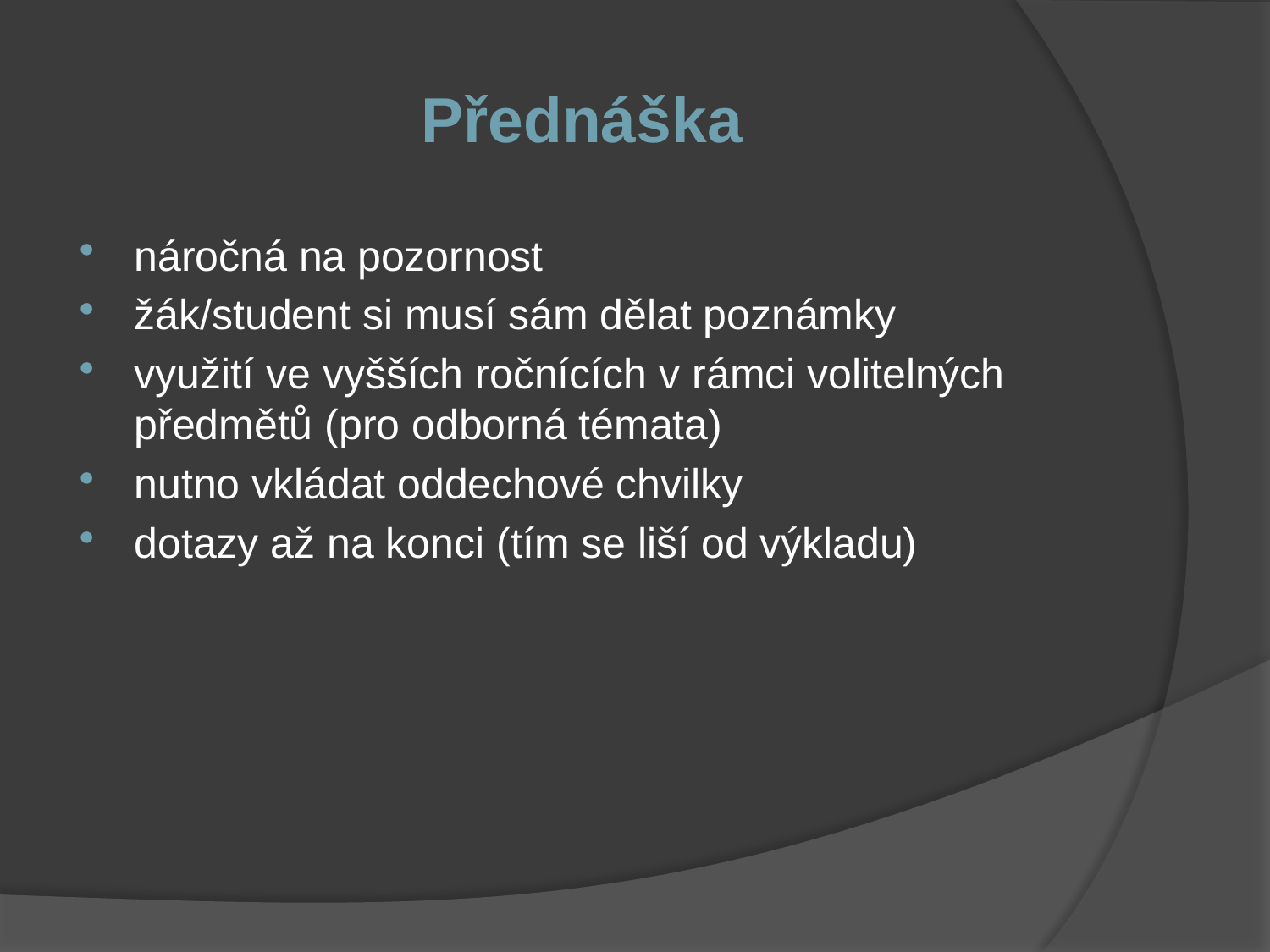

# Přednáška
náročná na pozornost
žák/student si musí sám dělat poznámky
využití ve vyšších ročnících v rámci volitelných předmětů (pro odborná témata)
nutno vkládat oddechové chvilky
dotazy až na konci (tím se liší od výkladu)